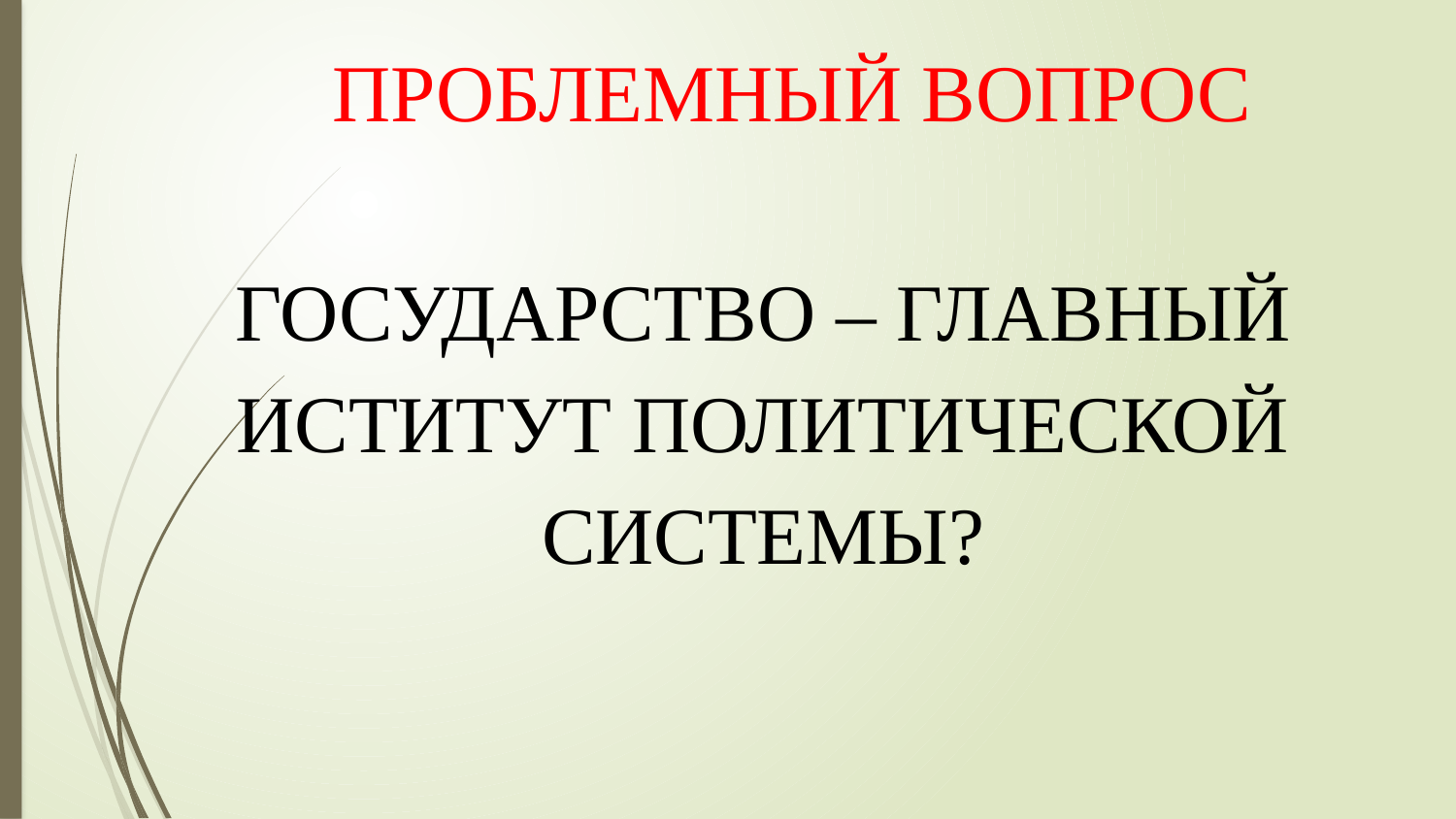

ПРОБЛЕМНЫЙ ВОПРОС
ГОСУДАРСТВО – ГЛАВНЫЙ ИСТИТУТ ПОЛИТИЧЕСКОЙ СИСТЕМЫ?